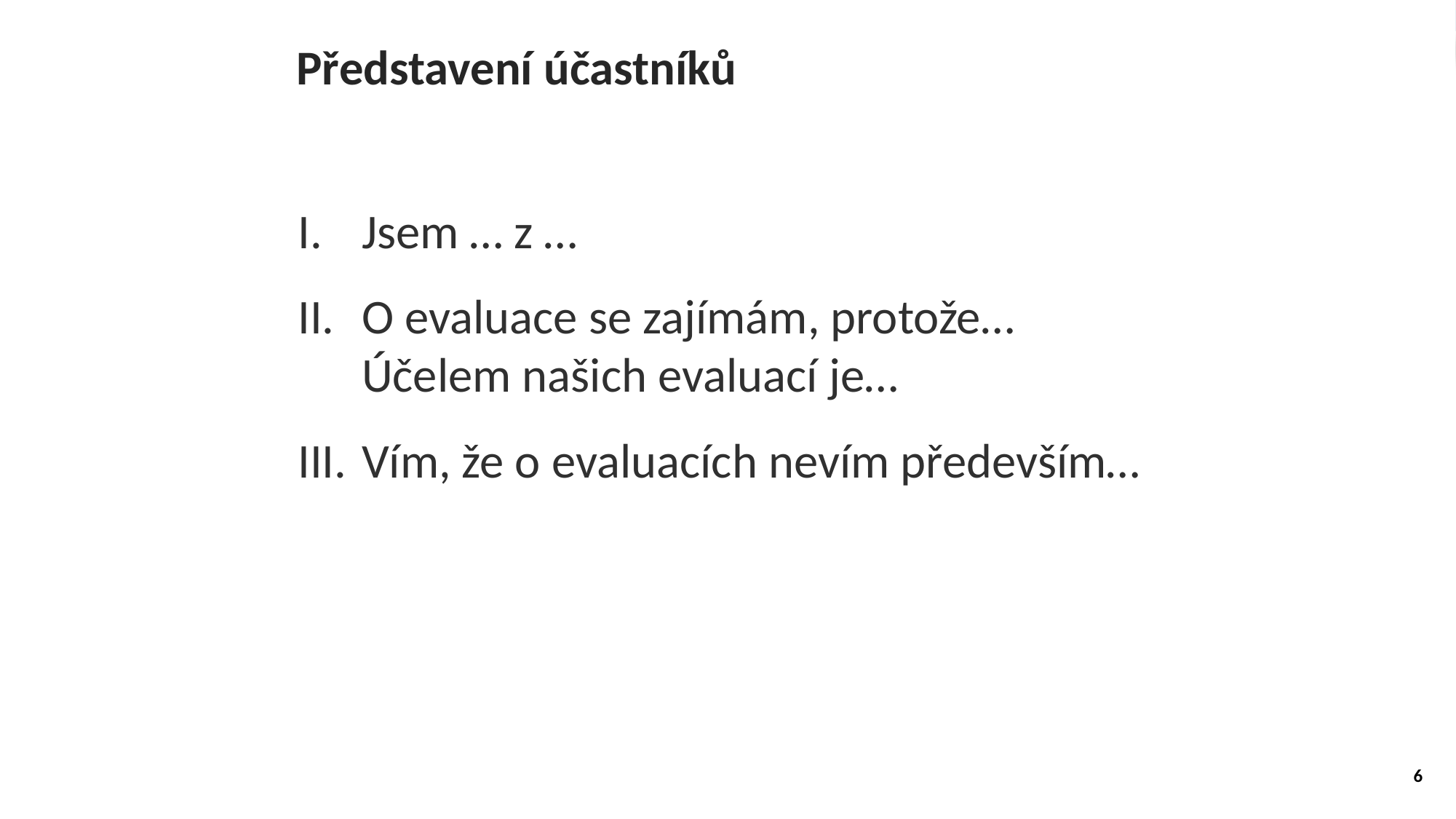

# Představení účastníků
Jsem … z …
O evaluace se zajímám, protože… Účelem našich evaluací je…
Vím, že o evaluacích nevím především…
6